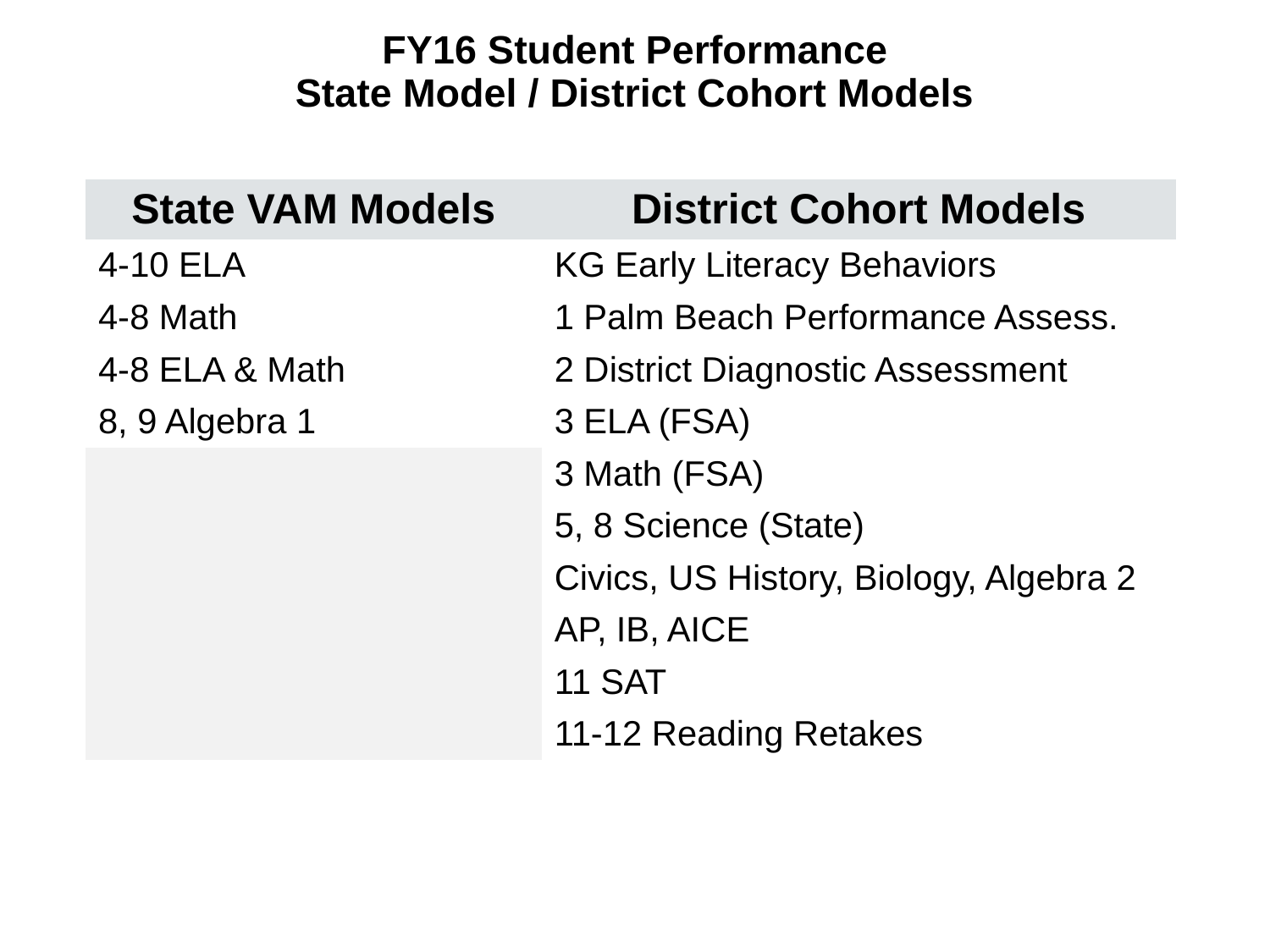

# FY16 Student Performance State Model / District Cohort Models
| State VAM Models | District Cohort Models |
| --- | --- |
| 4-10 ELA | KG Early Literacy Behaviors |
| 4-8 Math | 1 Palm Beach Performance Assess. |
| 4-8 ELA & Math | 2 District Diagnostic Assessment |
| 8, 9 Algebra 1 | 3 ELA (FSA) |
|  | 3 Math (FSA) |
|  | 5, 8 Science (State) |
|  | Civics, US History, Biology, Algebra 2 |
|  | AP, IB, AICE |
|  | 11 SAT |
|  | 11-12 Reading Retakes |